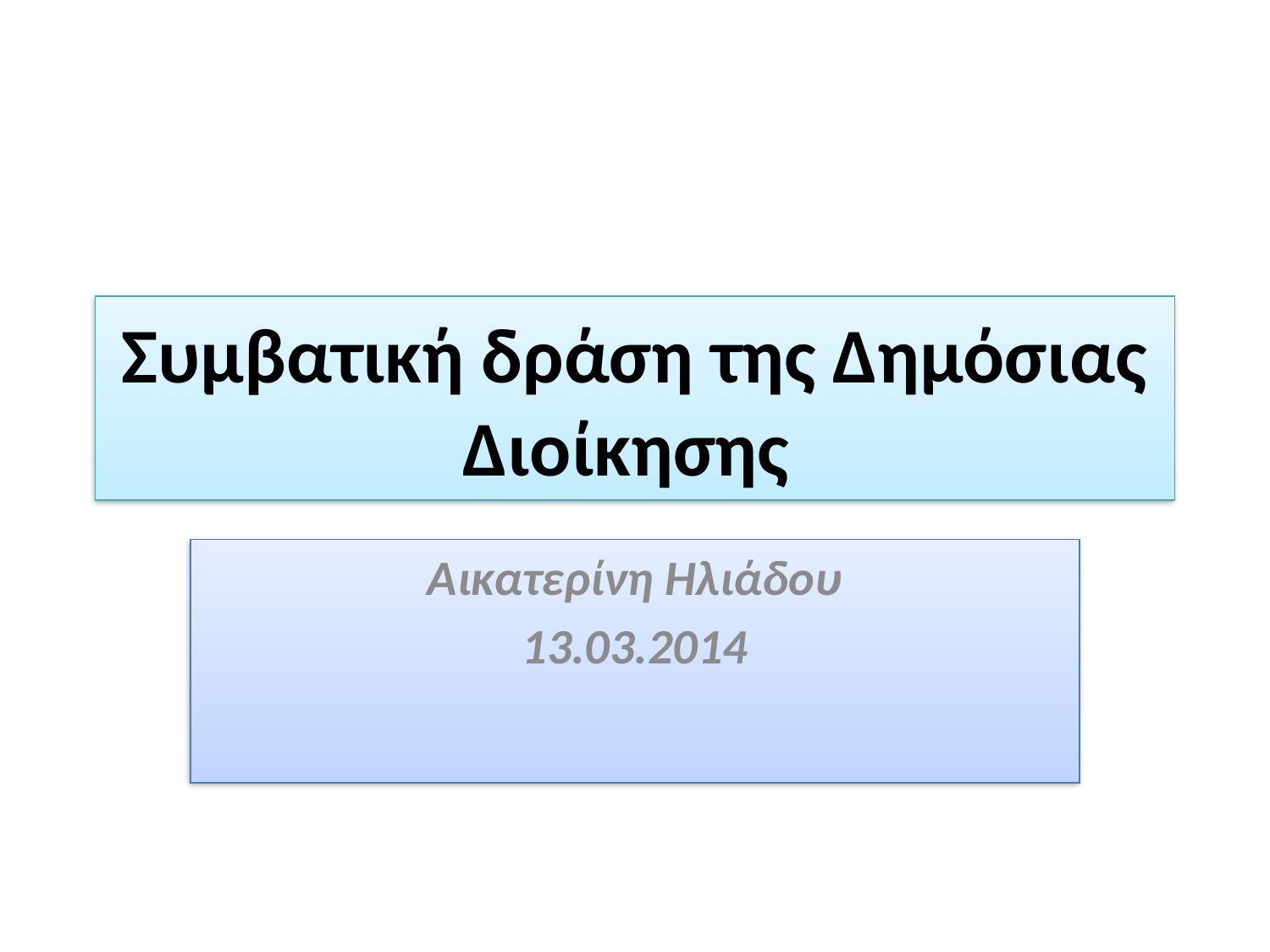

# Συμβατική δράση της Δημόσιας Διοίκησης
Αικατερίνη Ηλιάδου
13.03.2014